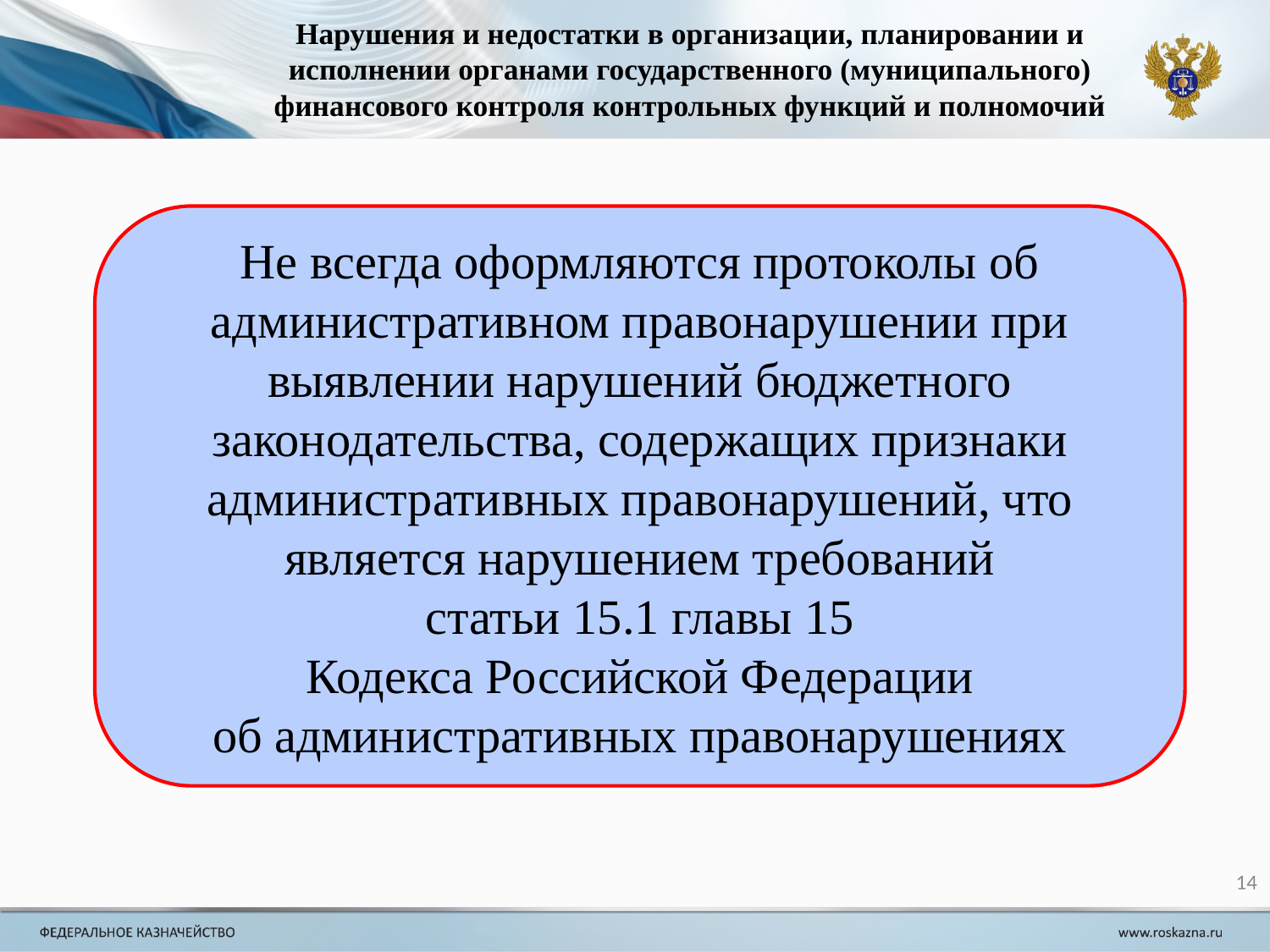

# Нарушения и недостатки в организации, планировании и исполнении органами государственного (муниципального) финансового контроля контрольных функций и полномочий
Не всегда оформляются протоколы об административном правонарушении при выявлении нарушений бюджетного законодательства, содержащих признаки административных правонарушений, что является нарушением требований
статьи 15.1 главы 15
Кодекса Российской Федерации
об административных правонарушениях
14